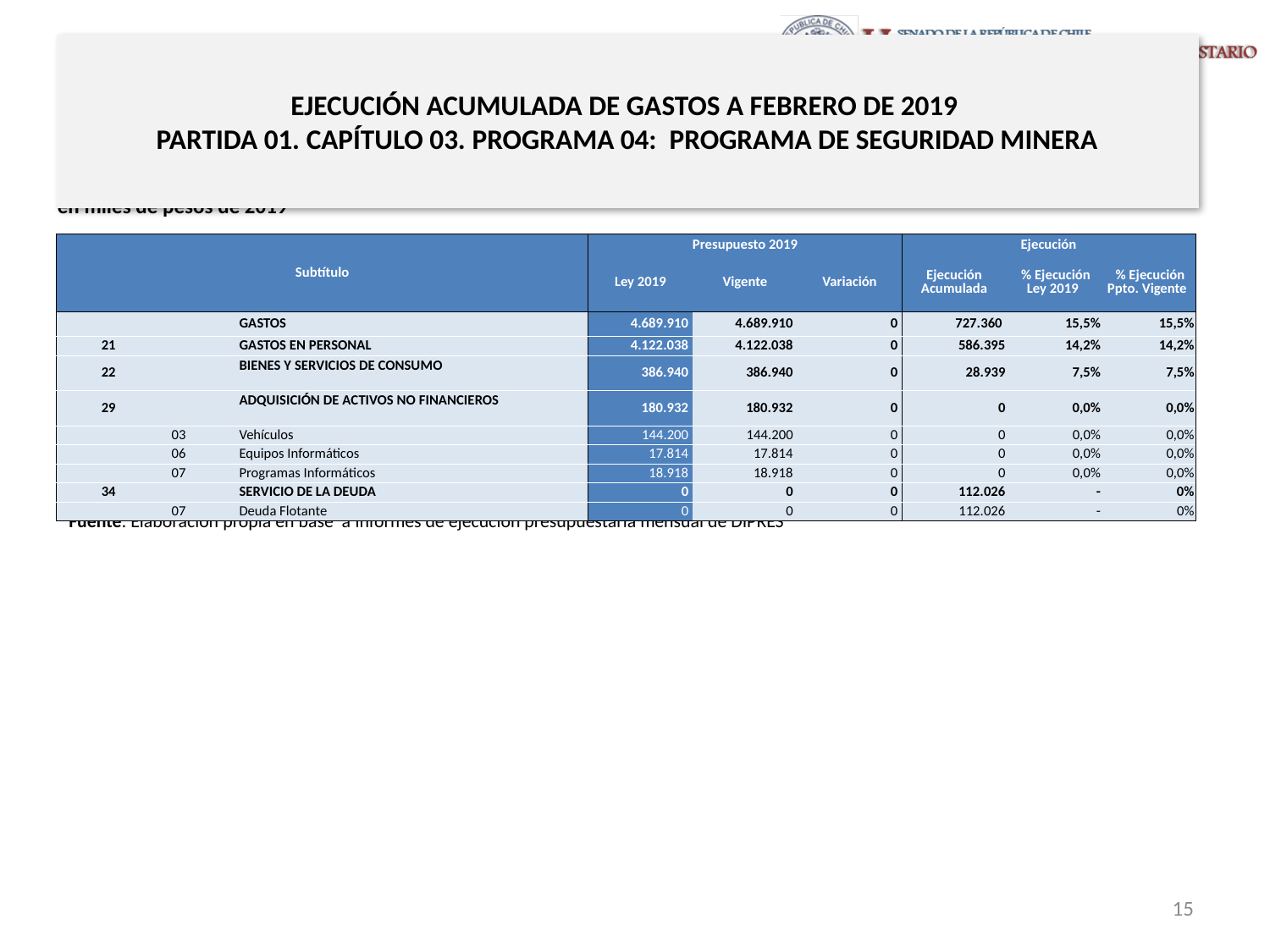

# EJECUCIÓN ACUMULADA DE GASTOS A FEBRERO DE 2019 PARTIDA 01. CAPÍTULO 03. PROGRAMA 04:  PROGRAMA DE SEGURIDAD MINERA
en miles de pesos de 2019
| Subtítulo |  |  |  | Presupuesto 2019 |  |  | Ejecución |  |  |
| --- | --- | --- | --- | --- | --- | --- | --- | --- | --- |
|  |  |  |  | Ley 2019 | Vigente | Variación | Ejecución Acumulada | % Ejecución Ley 2019 | % Ejecución Ppto. Vigente |
|  |  |  | GASTOS | 4.689.910 | 4.689.910 | 0 | 727.360 | 15,5% | 15,5% |
| 21 |  |  | GASTOS EN PERSONAL | 4.122.038 | 4.122.038 | 0 | 586.395 | 14,2% | 14,2% |
| 22 |  |  | BIENES Y SERVICIOS DE CONSUMO | 386.940 | 386.940 | 0 | 28.939 | 7,5% | 7,5% |
| 29 |  |  | ADQUISICIÓN DE ACTIVOS NO FINANCIEROS | 180.932 | 180.932 | 0 | 0 | 0,0% | 0,0% |
|  | 03 |  | Vehículos | 144.200 | 144.200 | 0 | 0 | 0,0% | 0,0% |
|  | 06 |  | Equipos Informáticos | 17.814 | 17.814 | 0 | 0 | 0,0% | 0,0% |
|  | 07 |  | Programas Informáticos | 18.918 | 18.918 | 0 | 0 | 0,0% | 0,0% |
| 34 |  |  | SERVICIO DE LA DEUDA | 0 | 0 | 0 | 112.026 | - | 0% |
|  | 07 |  | Deuda Flotante | 0 | 0 | 0 | 112.026 | - | 0% |
Fuente: Elaboración propia en base  a Informes de ejecución presupuestaria mensual de DIPRES
15